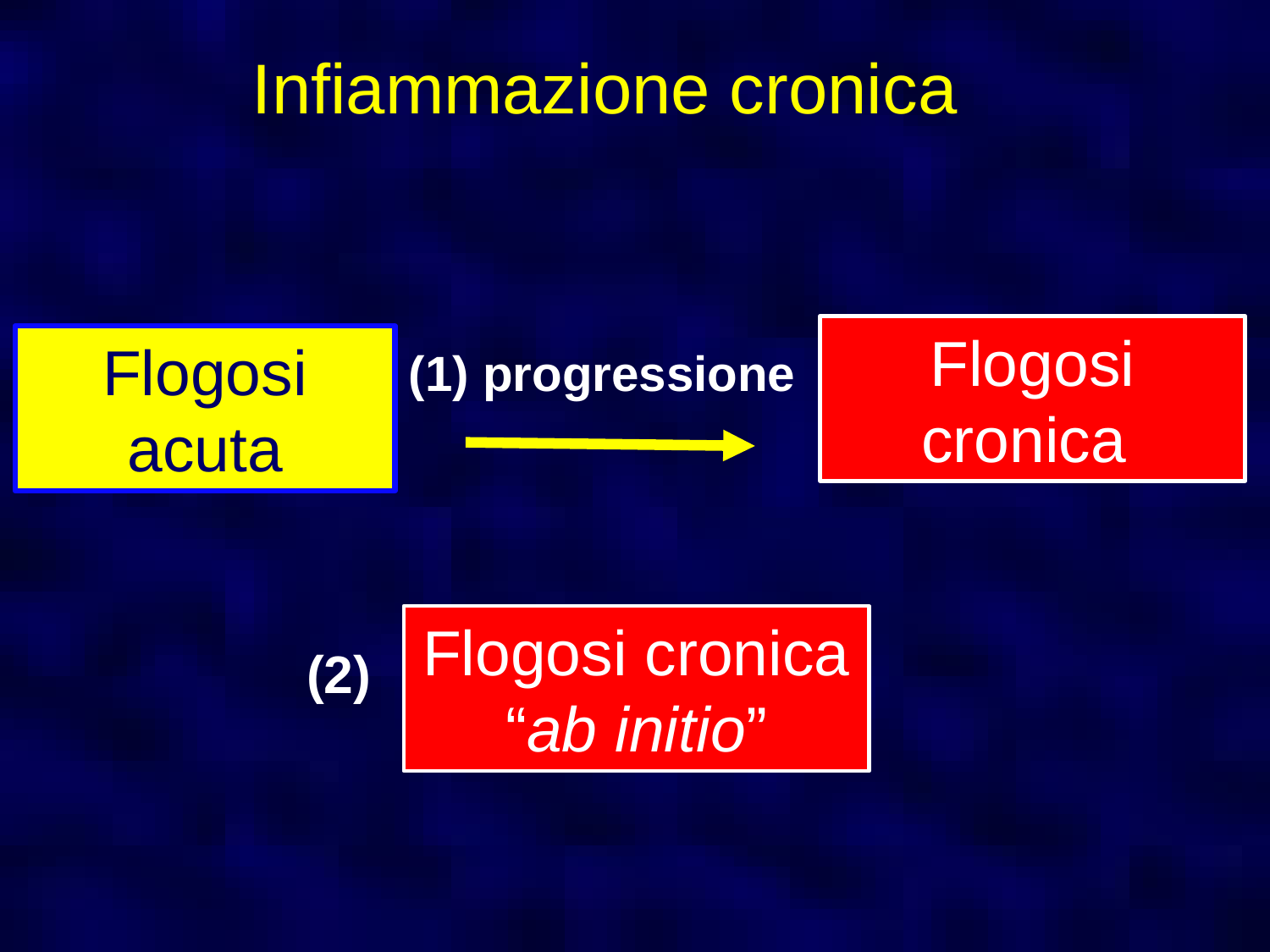

Infiammazione cronica
Flogosi cronica
Flogosi acuta
(1) progressione

Flogosi cronica “ab initio”
(2)